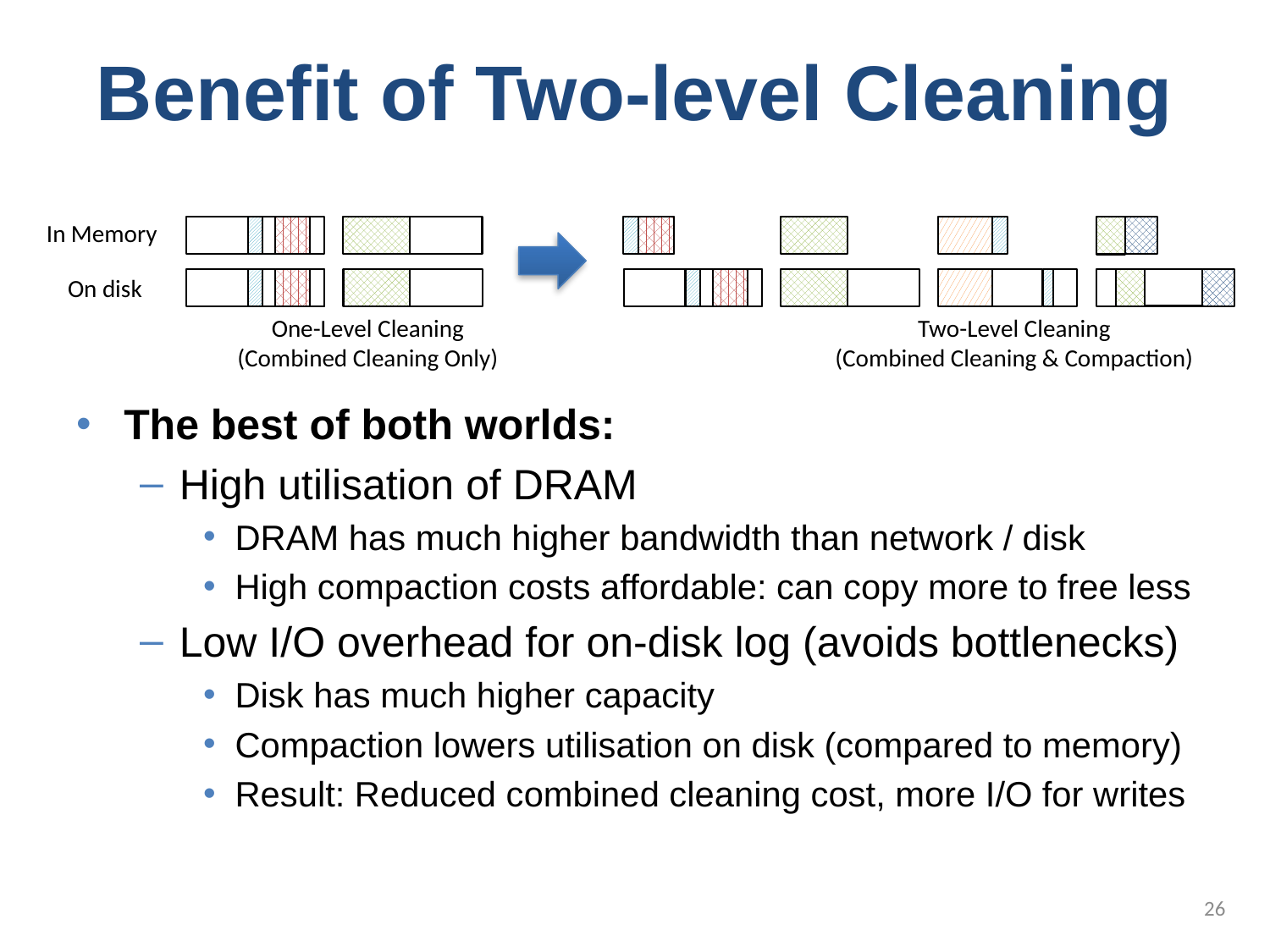

# Benefit of Two-level Cleaning
In Memory

On disk

Two-Level Cleaning
(Combined Cleaning & Compaction)
One-Level Cleaning
(Combined Cleaning Only)
The best of both worlds:
High utilisation of DRAM
DRAM has much higher bandwidth than network / disk
High compaction costs affordable: can copy more to free less
Low I/O overhead for on-disk log (avoids bottlenecks)
Disk has much higher capacity
Compaction lowers utilisation on disk (compared to memory)
Result: Reduced combined cleaning cost, more I/O for writes
26